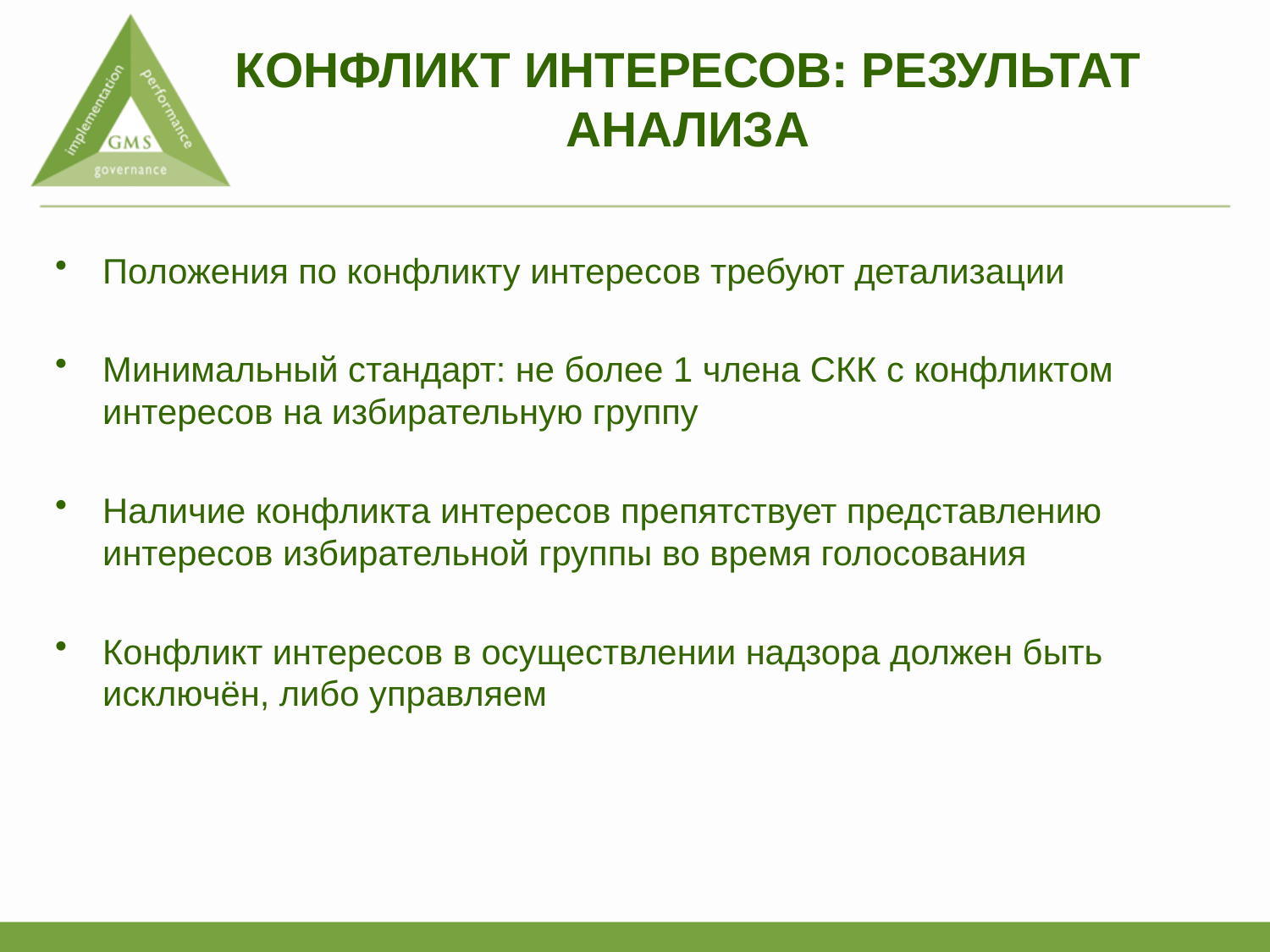

# КОНФЛИКТ ИНТЕРЕСОВ: РЕЗУЛЬТАТ АНАЛИЗА

Положения по конфликту интересов требуют детализации

Минимальный стандарт: не более 1 члена СКК с конфликтом интересов на избирательную группу

Наличие конфликта интересов препятствует представлению интересов избирательной группы во время голосования

Конфликт интересов в осуществлении надзора должен быть исключён, либо управляем